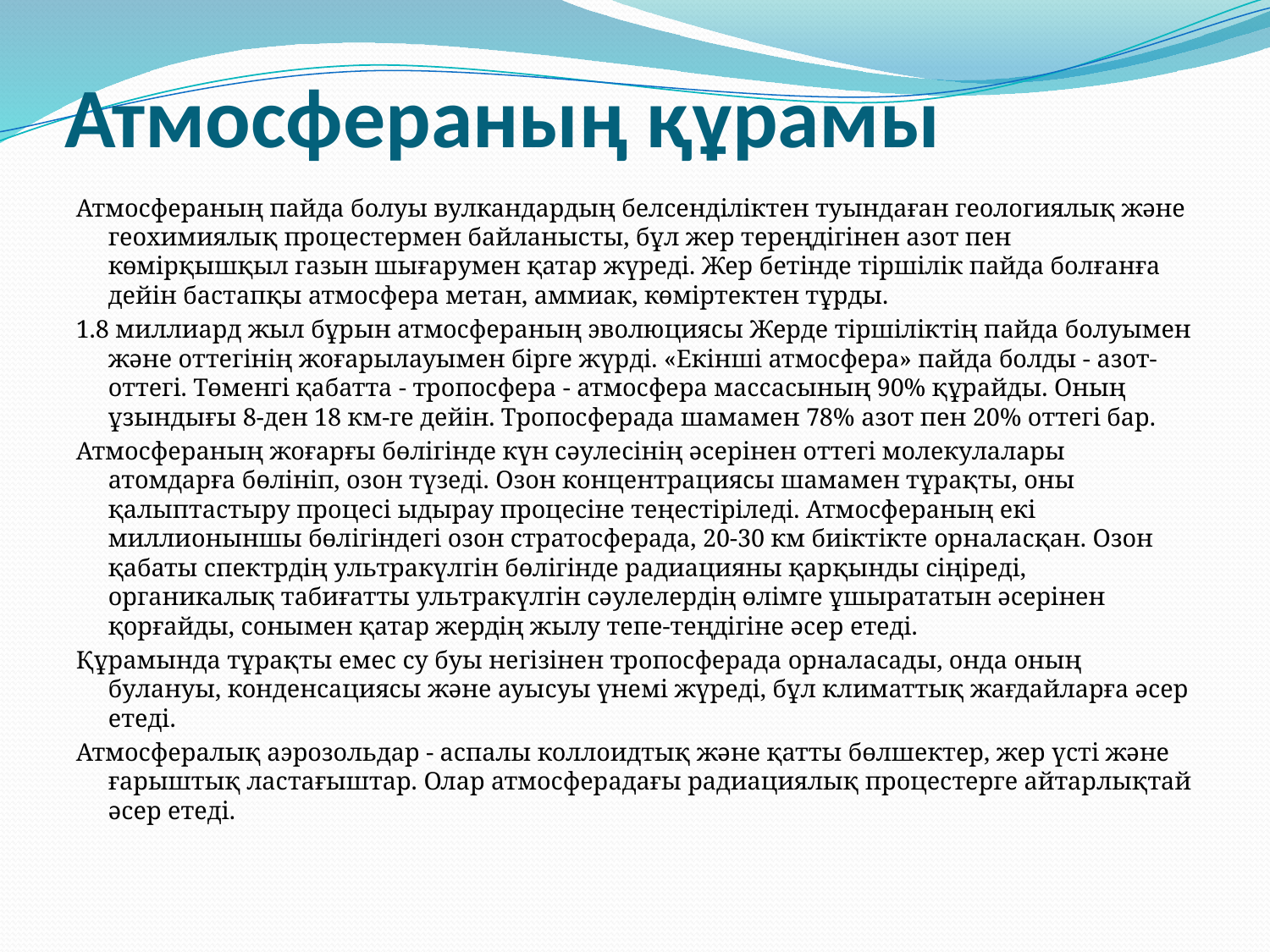

# Атмосфераның құрамы
Атмосфераның пайда болуы вулкандардың белсенділіктен туындаған геологиялық және геохимиялық процестермен байланысты, бұл жер тереңдігінен азот пен көмірқышқыл газын шығарумен қатар жүреді. Жер бетінде тіршілік пайда болғанға дейін бастапқы атмосфера метан, аммиак, көміртектен тұрды.
1.8 миллиард жыл бұрын атмосфераның эволюциясы Жерде тіршіліктің пайда болуымен және оттегінің жоғарылауымен бірге жүрді. «Екінші атмосфера» пайда болды - азот-оттегі. Төменгі қабатта - тропосфера - атмосфера массасының 90% құрайды. Оның ұзындығы 8-ден 18 км-ге дейін. Тропосферада шамамен 78% азот пен 20% оттегі бар.
Атмосфераның жоғарғы бөлігінде күн сәулесінің әсерінен оттегі молекулалары атомдарға бөлініп, озон түзеді. Озон концентрациясы шамамен тұрақты, оны қалыптастыру процесі ыдырау процесіне теңестіріледі. Атмосфераның екі миллионыншы бөлігіндегі озон стратосферада, 20-30 км биіктікте орналасқан. Озон қабаты спектрдің ультракүлгін бөлігінде радиацияны қарқынды сіңіреді, органикалық табиғатты ультракүлгін сәулелердің өлімге ұшырататын әсерінен қорғайды, сонымен қатар жердің жылу тепе-теңдігіне әсер етеді.
Құрамында тұрақты емес су буы негізінен тропосферада орналасады, онда оның булануы, конденсациясы және ауысуы үнемі жүреді, бұл климаттық жағдайларға әсер етеді.
Атмосфералық аэрозольдар - аспалы коллоидтық және қатты бөлшектер, жер үсті және ғарыштық ластағыштар. Олар атмосферадағы радиациялық процестерге айтарлықтай әсер етеді.